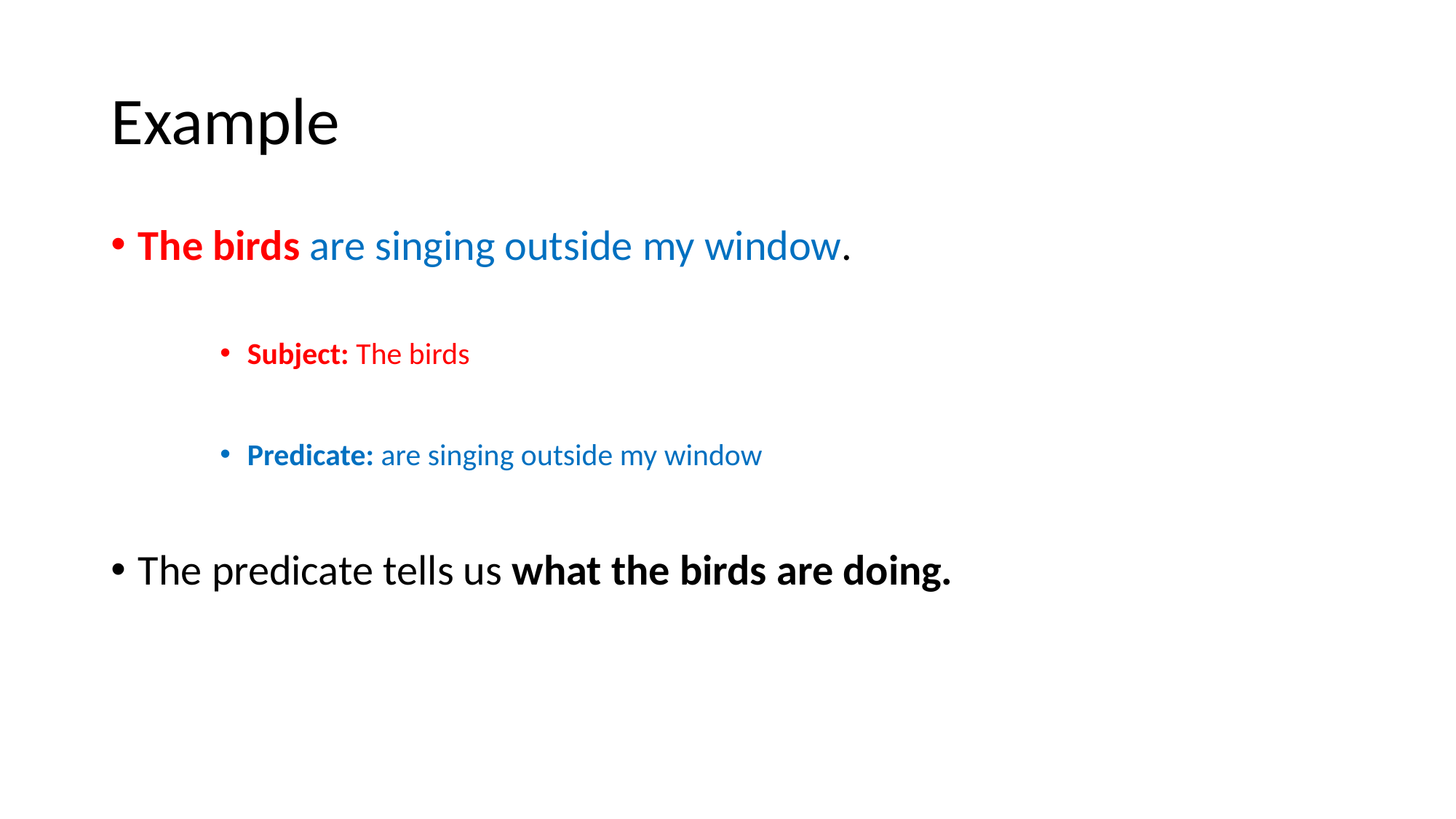

# Example
The birds are singing outside my window.

Subject: The birds

Predicate: are singing outside my window

The predicate tells us what the birds are doing.